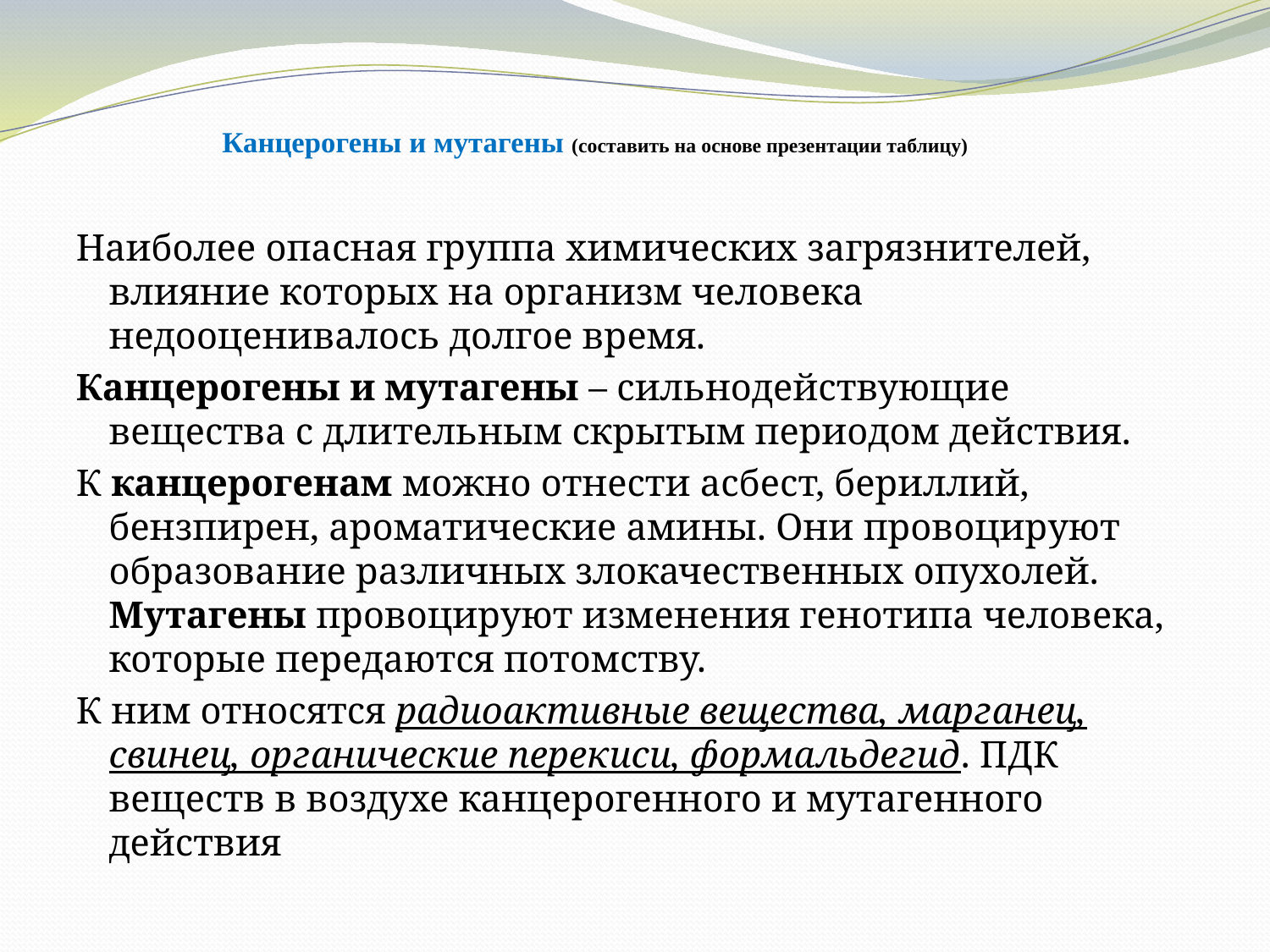

# Канцерогены и мутагены (составить на основе презентации таблицу)
Наиболее опасная группа химических загрязнителей, влияние которых на организм человека недооценивалось долгое время.
Канцерогены и мутагены – сильнодействующие вещества с длительным скрытым периодом действия.
К канцерогенам можно отнести асбест, бериллий, бензпирен, ароматические амины. Они провоцируют образование различных злокачественных опухолей.
Мутагены провоцируют изменения генотипа человека, которые передаются потомству.
К ним относятся радиоактивные вещества, марганец, свинец, органические перекиси, формальдегид. ПДК веществ в воздухе канцерогенного и мутагенного действия